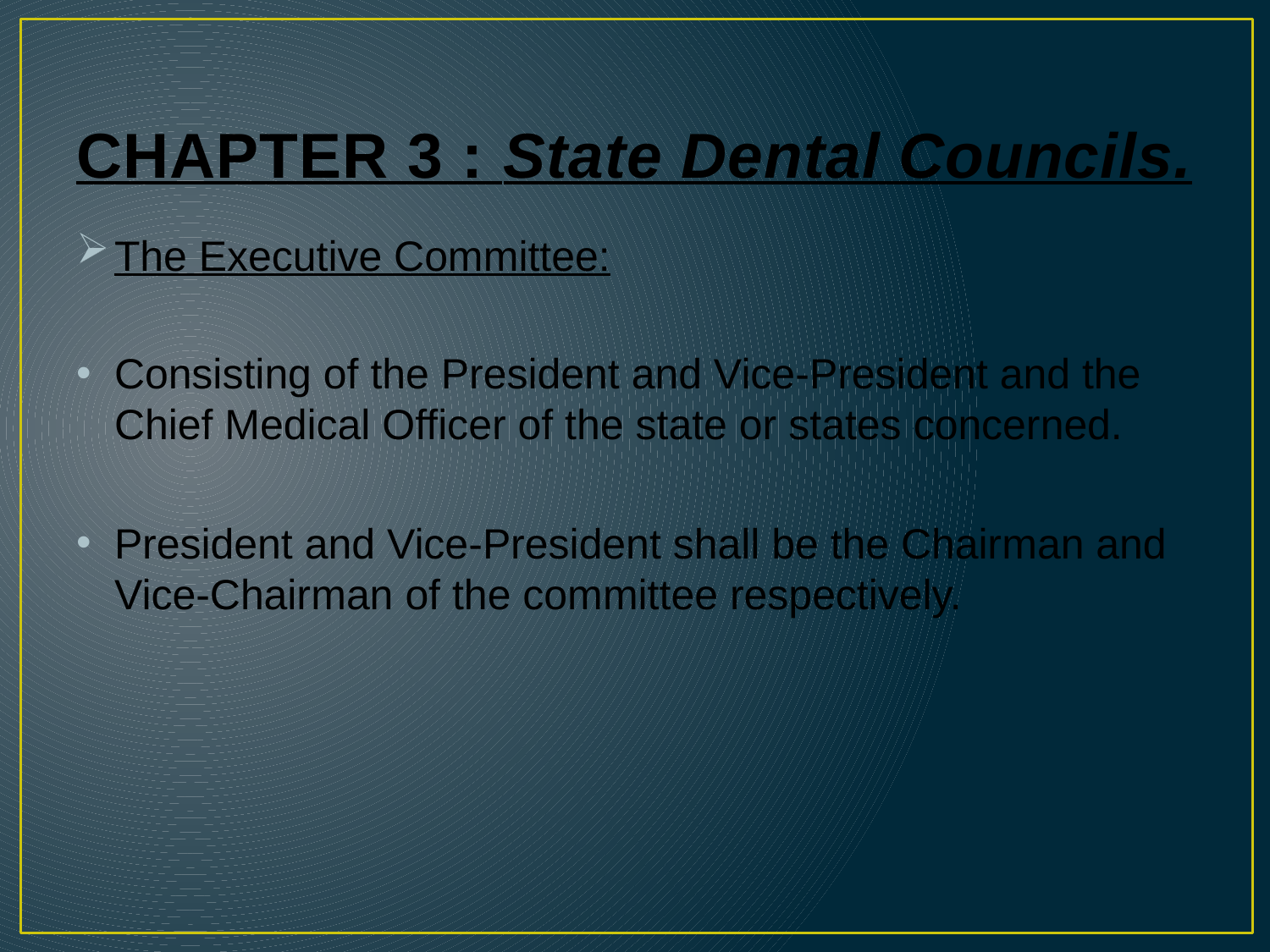

# CHAPTER 3 : State Dental Councils.
The Executive Committee:

Consisting of the President and Vice-President and the Chief Medical Officer of the state or states concerned.

President and Vice-President shall be the Chairman and Vice-Chairman of the committee respectively.